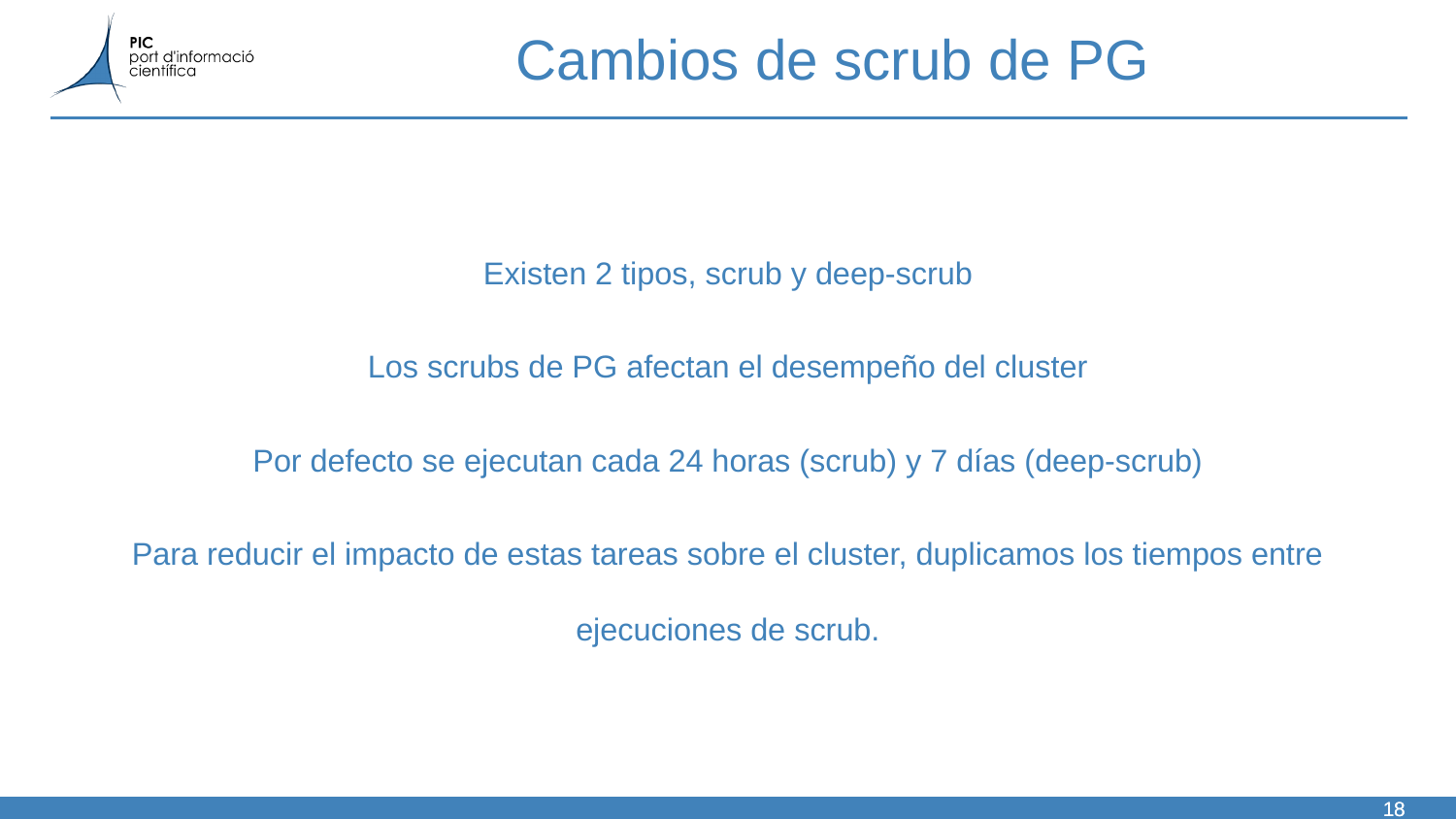

# Cambios de scrub de PG
Existen 2 tipos, scrub y deep-scrub
Los scrubs de PG afectan el desempeño del cluster
Por defecto se ejecutan cada 24 horas (scrub) y 7 días (deep-scrub)
Para reducir el impacto de estas tareas sobre el cluster, duplicamos los tiempos entre ejecuciones de scrub.
18